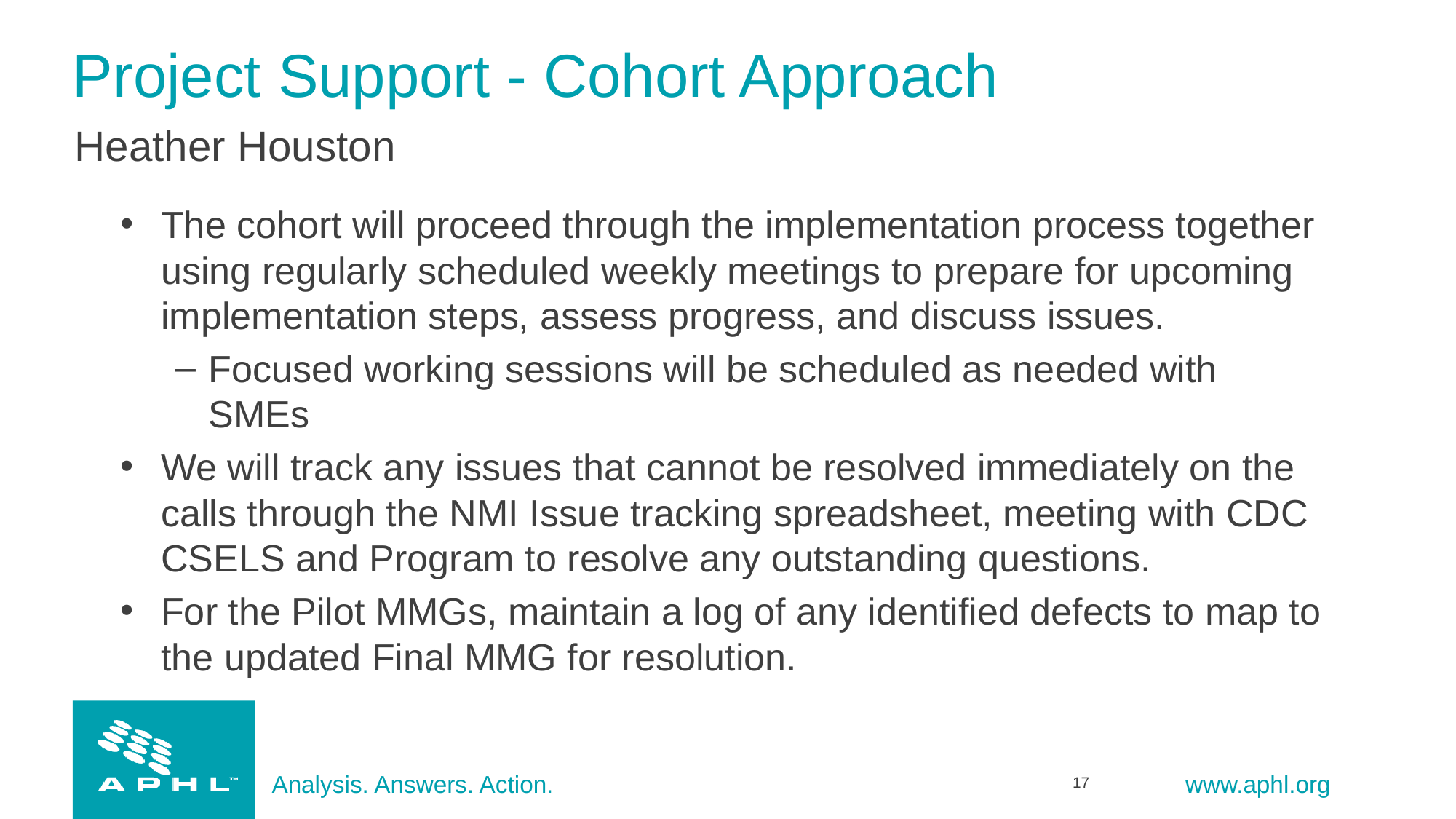

# Project Support - Cohort Approach
Heather Houston
The cohort will proceed through the implementation process together using regularly scheduled weekly meetings to prepare for upcoming implementation steps, assess progress, and discuss issues.
Focused working sessions will be scheduled as needed with SMEs
We will track any issues that cannot be resolved immediately on the calls through the NMI Issue tracking spreadsheet, meeting with CDC CSELS and Program to resolve any outstanding questions.
For the Pilot MMGs, maintain a log of any identified defects to map to the updated Final MMG for resolution.
17